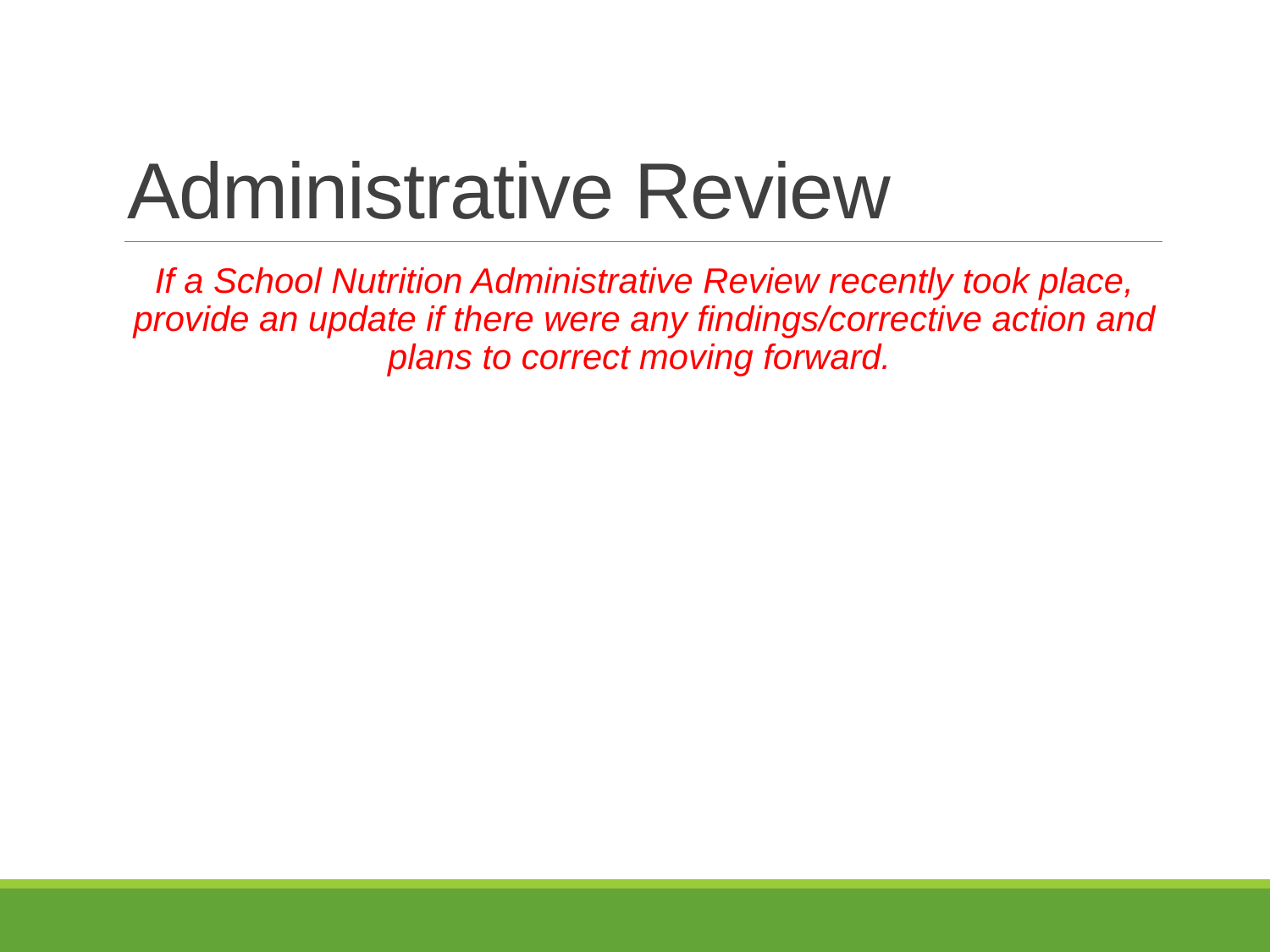

# Administrative Review
If a School Nutrition Administrative Review recently took place, provide an update if there were any findings/corrective action and plans to correct moving forward.